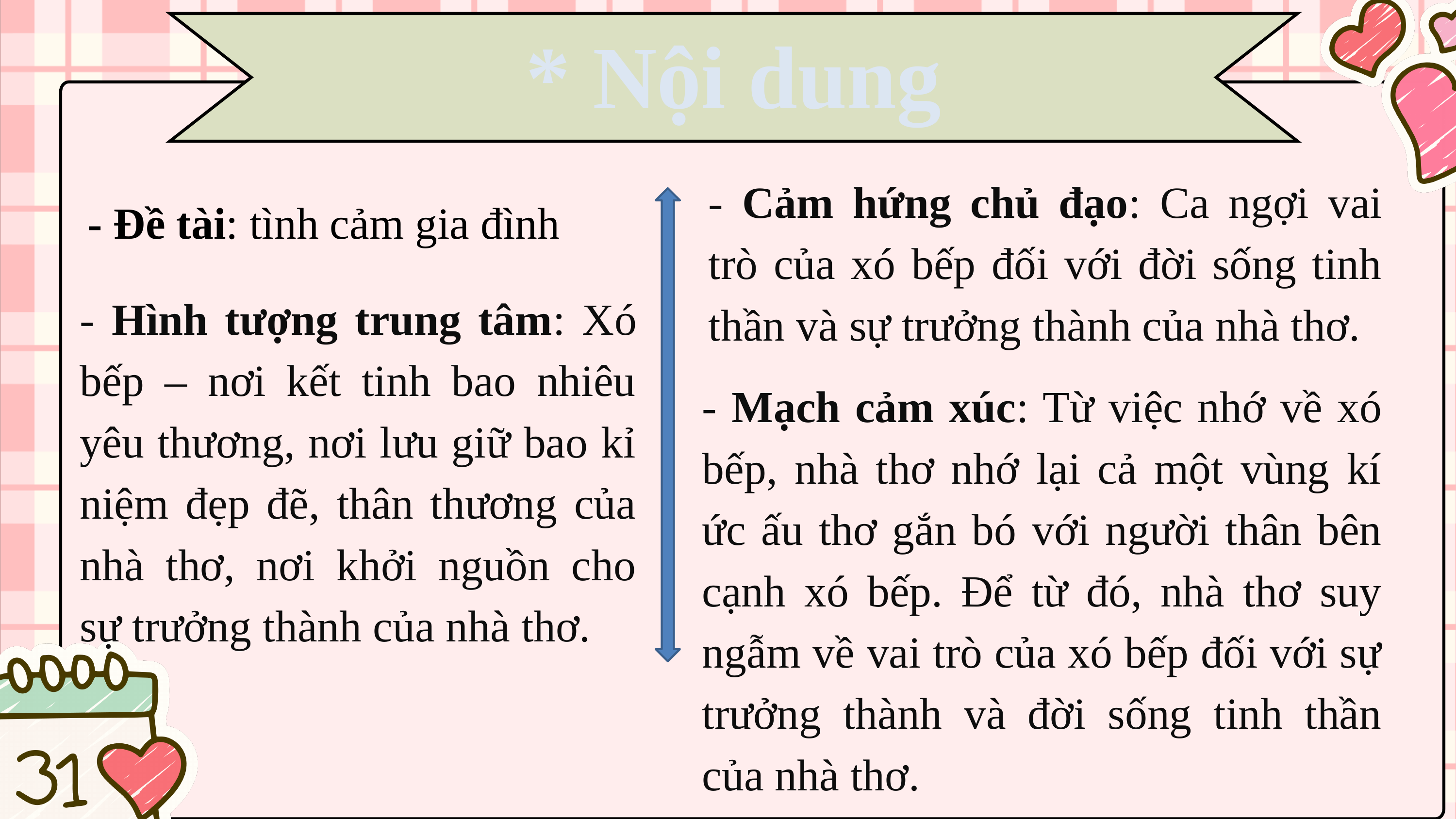

* Nội dung

- Cảm hứng chủ đạo: Ca ngợi vai trò của xó bếp đối với đời sống tinh thần và sự trưởng thành của nhà thơ.

- Đề tài: tình cảm gia đình
- Hình tượng trung tâm: Xó bếp – nơi kết tinh bao nhiêu yêu thương, nơi lưu giữ bao kỉ niệm đẹp đẽ, thân thương của nhà thơ, nơi khởi nguồn cho sự trưởng thành của nhà thơ.
- Mạch cảm xúc: Từ việc nhớ về xó bếp, nhà thơ nhớ lại cả một vùng kí ức ấu thơ gắn bó với người thân bên cạnh xó bếp. Để từ đó, nhà thơ suy ngẫm về vai trò của xó bếp đối với sự trưởng thành và đời sống tinh thần của nhà thơ.